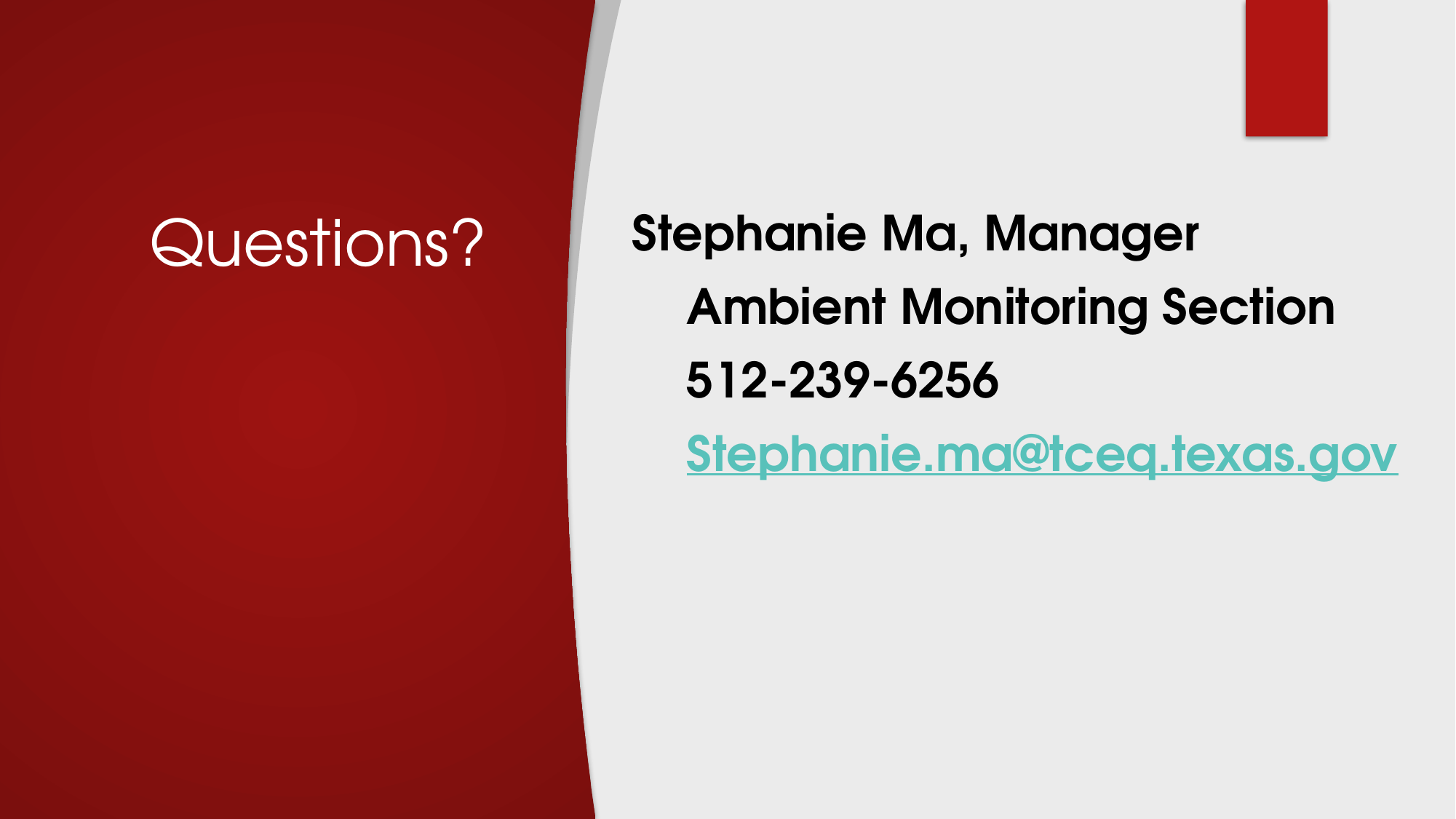

# Questions?
Stephanie Ma, Manager
Ambient Monitoring Section
512-239-6256
Stephanie.ma@tceq.texas.gov